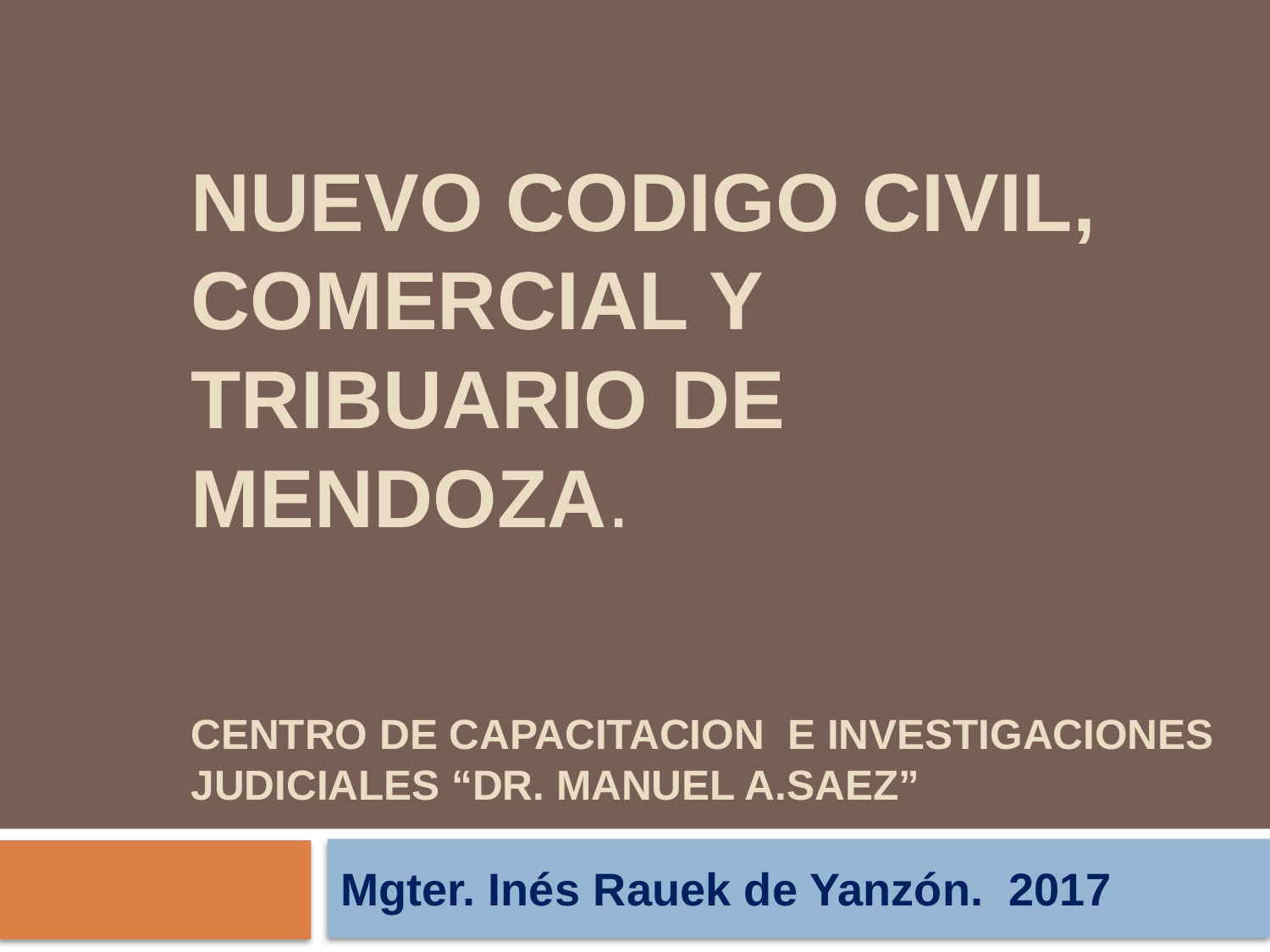

# NUEVO CODIGO CIVIL, COMERCIAL Y TRIBUARIO DE mENDOZA. Centro de capacitacion  e investigaciones judiciales “Dr. Manuel A.Saez”
Mgter. Inés Rauek de Yanzón.  2017